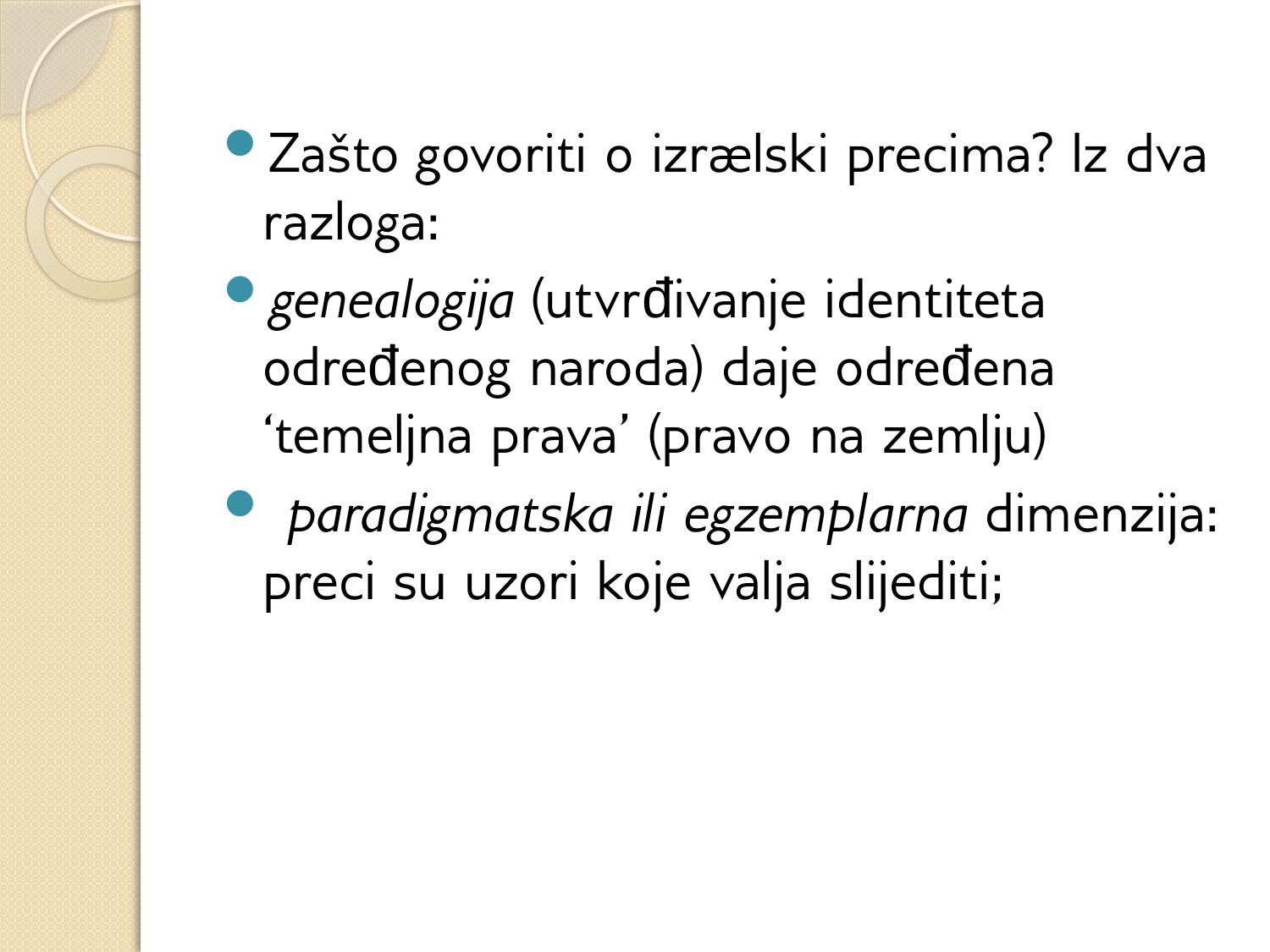

#
Zašto govoriti o izraelski precima? Iz dva razloga:
genealogija (utvrđivanje identiteta određenog naroda) daje određena  ‘temeljna prava’ (pravo na zemlju)
 paradigmatska ili egzemplarna dimenzija: preci su uzori koje valja slijediti;